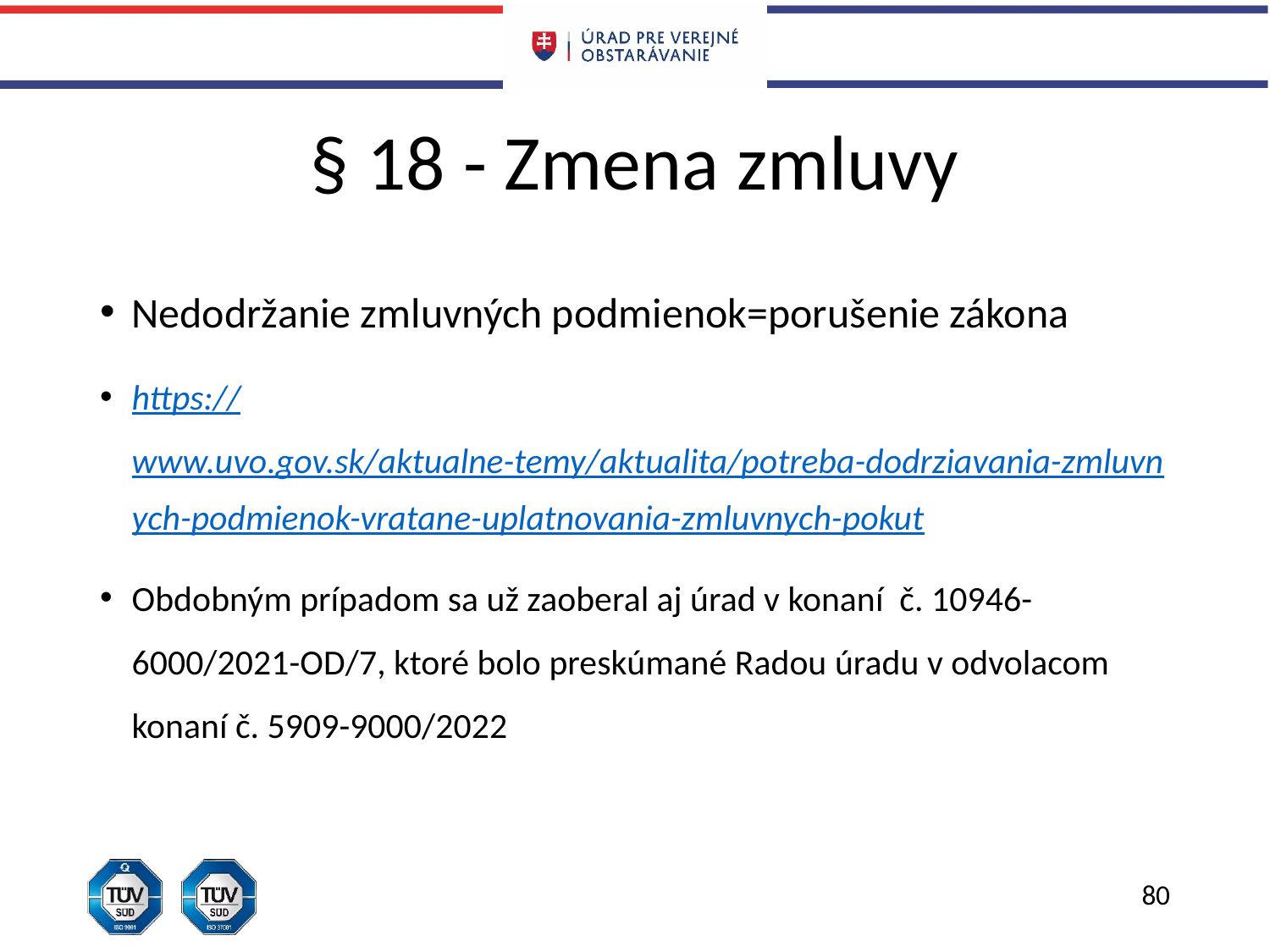

# § 18 - Zmena zmluvy
Nedodržanie zmluvných podmienok=porušenie zákona
https://www.uvo.gov.sk/aktualne-temy/aktualita/potreba-dodrziavania-zmluvnych-podmienok-vratane-uplatnovania-zmluvnych-pokut
Obdobným prípadom sa už zaoberal aj úrad v konaní  č. 10946-6000/2021-OD/7, ktoré bolo preskúmané Radou úradu v odvolacom konaní č. 5909-9000/2022